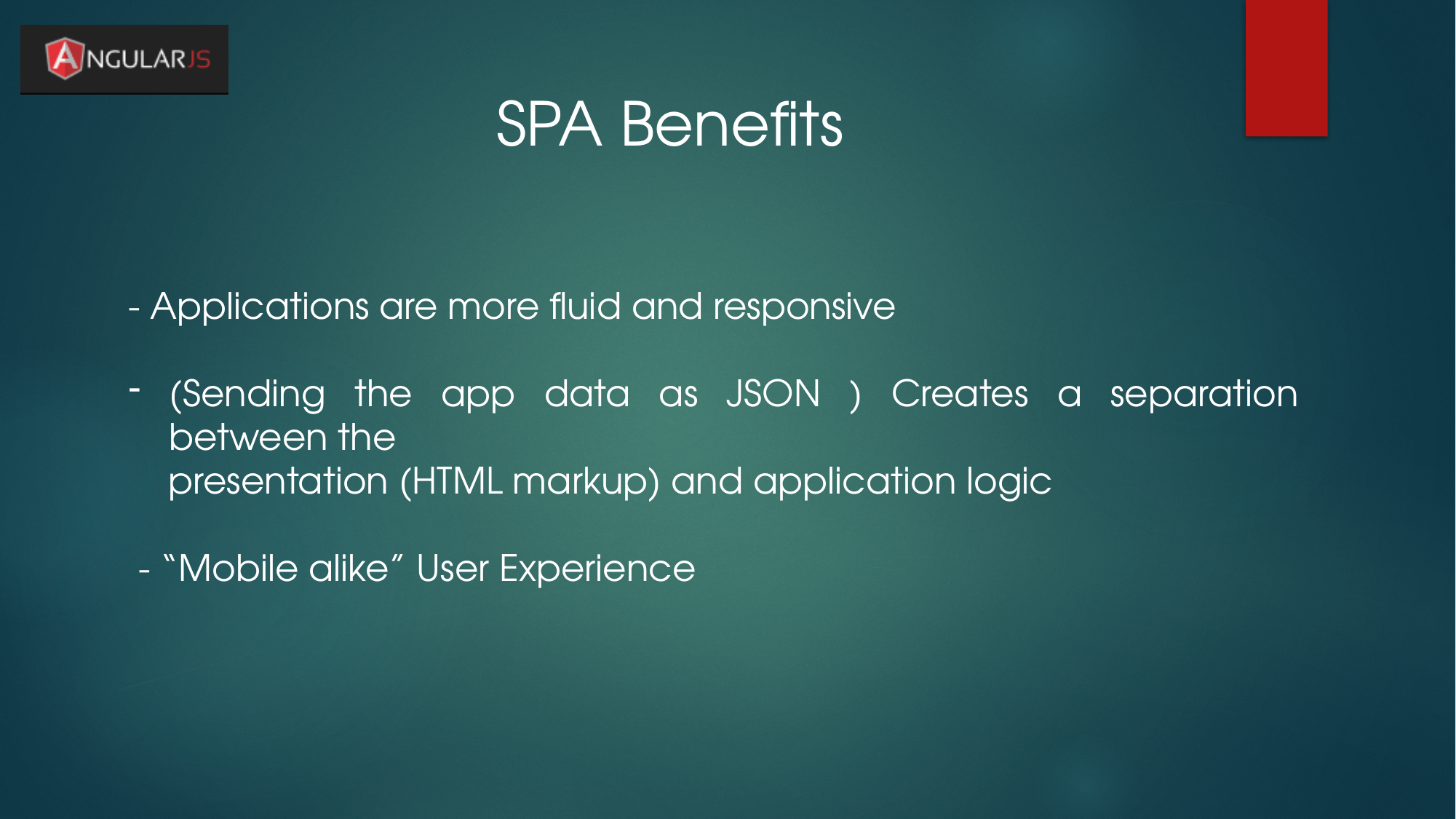

SPA Benefits
- Applications are more fluid and responsive

(Sending the app data as JSON ) Creates a separation between the
    presentation (HTML markup) and application logic

 - “Mobile alike” User Experience